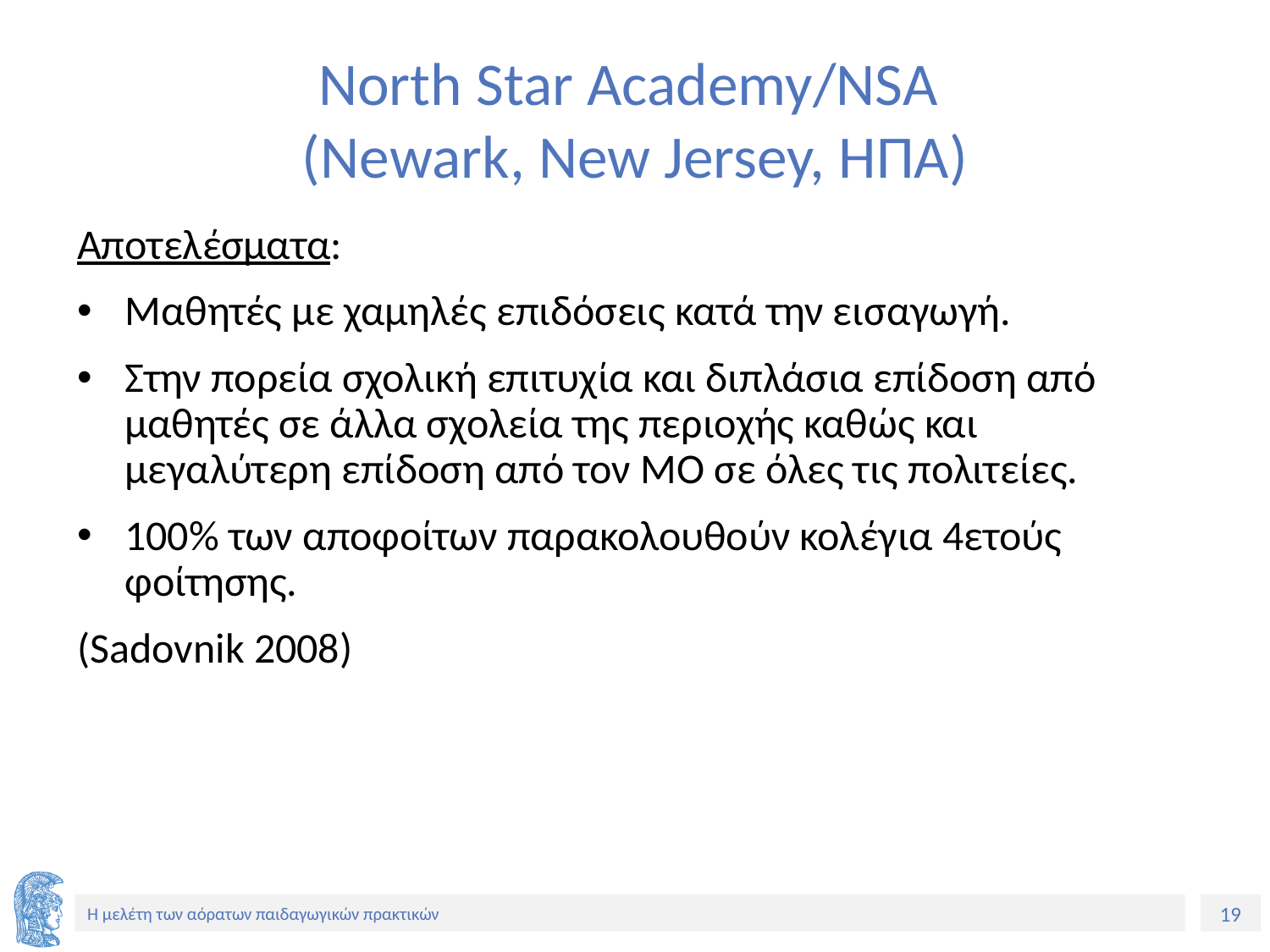

# Νorth Star Academy/NSA (Newark, New Jersey, ΗΠΑ)
Αποτελέσματα:
Μαθητές με χαμηλές επιδόσεις κατά την εισαγωγή.
Στην πορεία σχολική επιτυχία και διπλάσια επίδοση από μαθητές σε άλλα σχολεία της περιοχής καθώς και μεγαλύτερη επίδοση από τον ΜΟ σε όλες τις πολιτείες.
100% των αποφοίτων παρακολουθούν κολέγια 4ετούς φοίτησης.
(Sadovnik 2008)